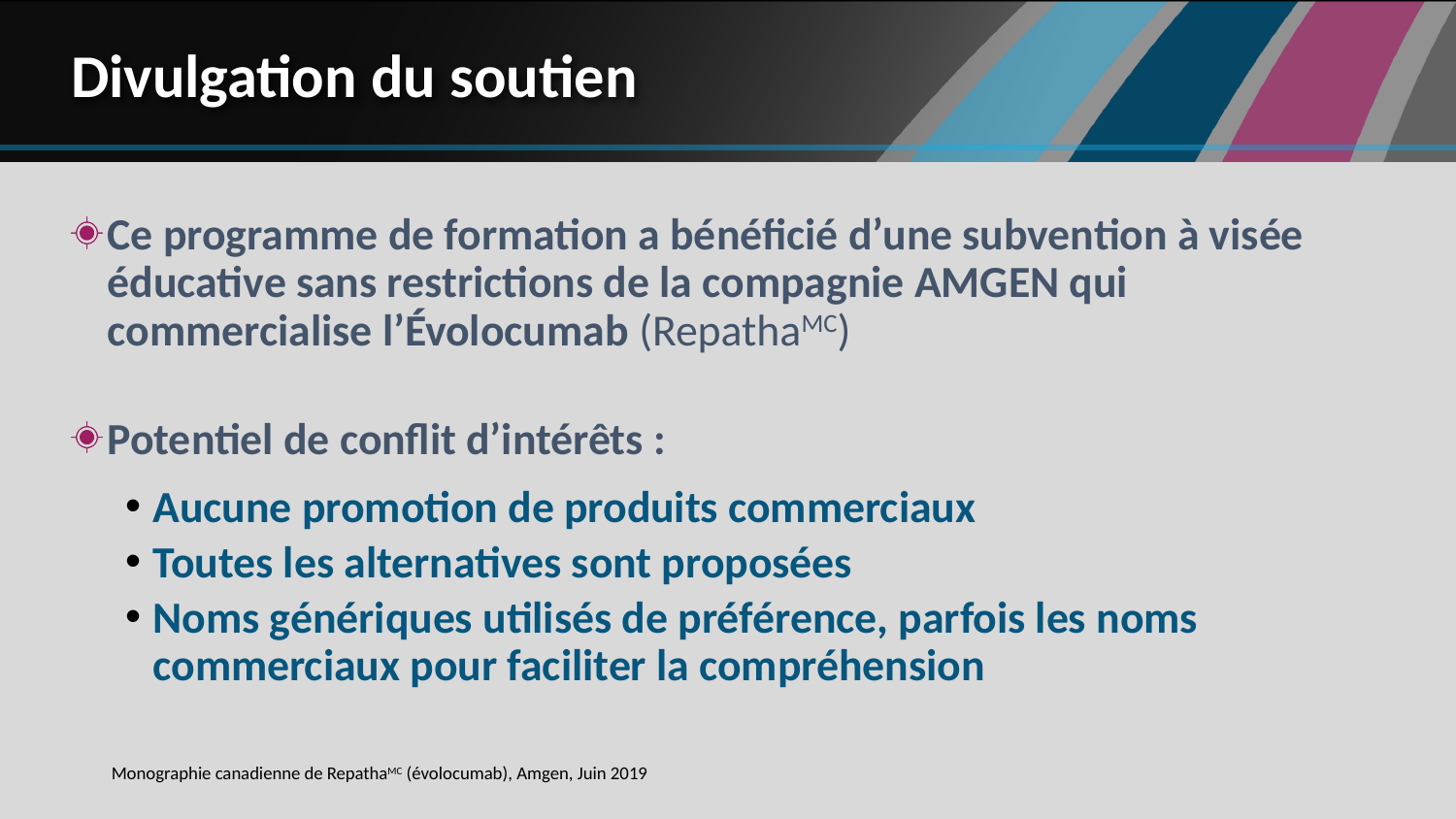

# Divulgation du soutien
Ce programme de formation a bénéficié d’une subvention à visée éducative sans restrictions de la compagnie AMGEN qui commercialise l’Évolocumab (RepathaMC)
Potentiel de conflit d’intérêts :
Aucune promotion de produits commerciaux
Toutes les alternatives sont proposées
Noms génériques utilisés de préférence, parfois les noms commerciaux pour faciliter la compréhension

Monographie canadienne de RepathaMC (évolocumab), Amgen, Juin 2019